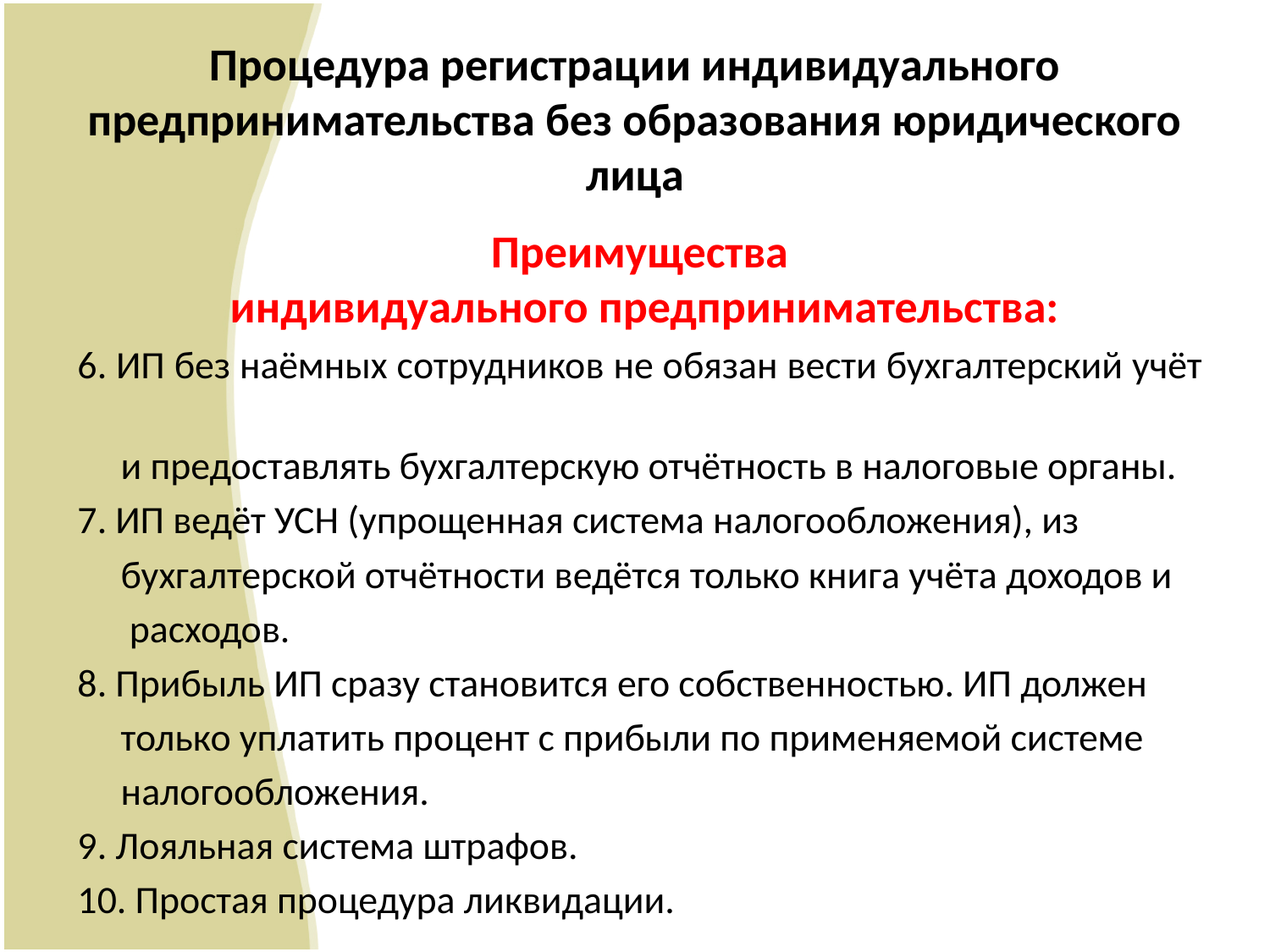

# Процедура регистрации индивидуального предпринимательства без образования юридического лица
Преимущества
индивидуального предпринимательства:
6. ИП без наёмных сотрудников не обязан вести бухгалтерский учёт
     и предоставлять бухгалтерскую отчётность в налоговые органы.
7. ИП ведёт УСН (упрощенная система налогообложения), из
     бухгалтерской отчётности ведётся только книга учёта доходов и
      расходов.
8. Прибыль ИП сразу становится его собственностью. ИП должен
     только уплатить процент с прибыли по применяемой системе
     налогообложения.
9. Лояльная система штрафов.
10. Простая процедура ликвидации.